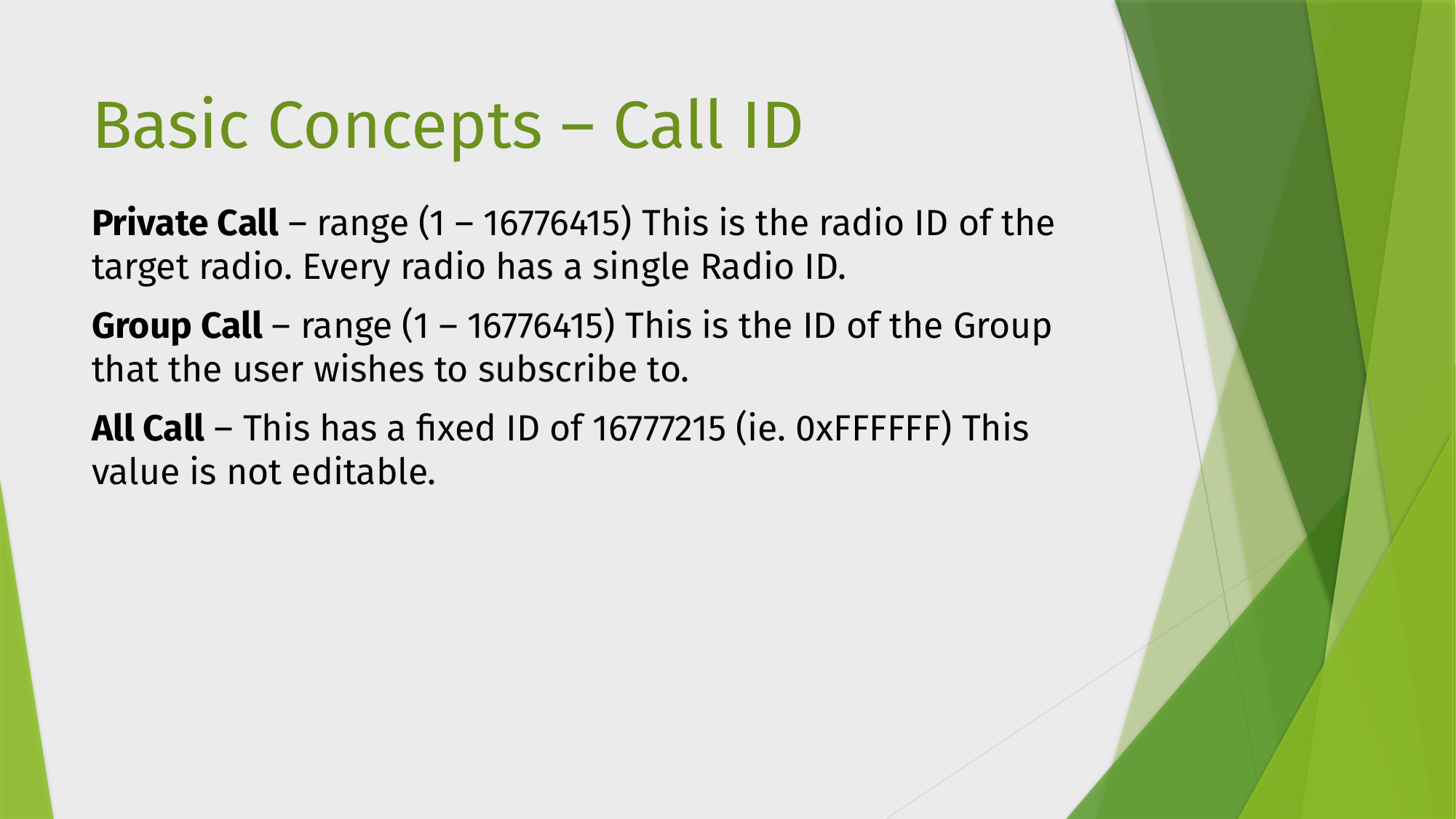

# Basic Concepts – Call ID
Private Call – range (1 – 16776415) This is the radio ID of the target radio. Every radio has a single Radio ID.
Group Call – range (1 – 16776415) This is the ID of the Group that the user wishes to subscribe to.
All Call – This has a fixed ID of 16777215 (ie. 0xFFFFFF) This value is not editable.